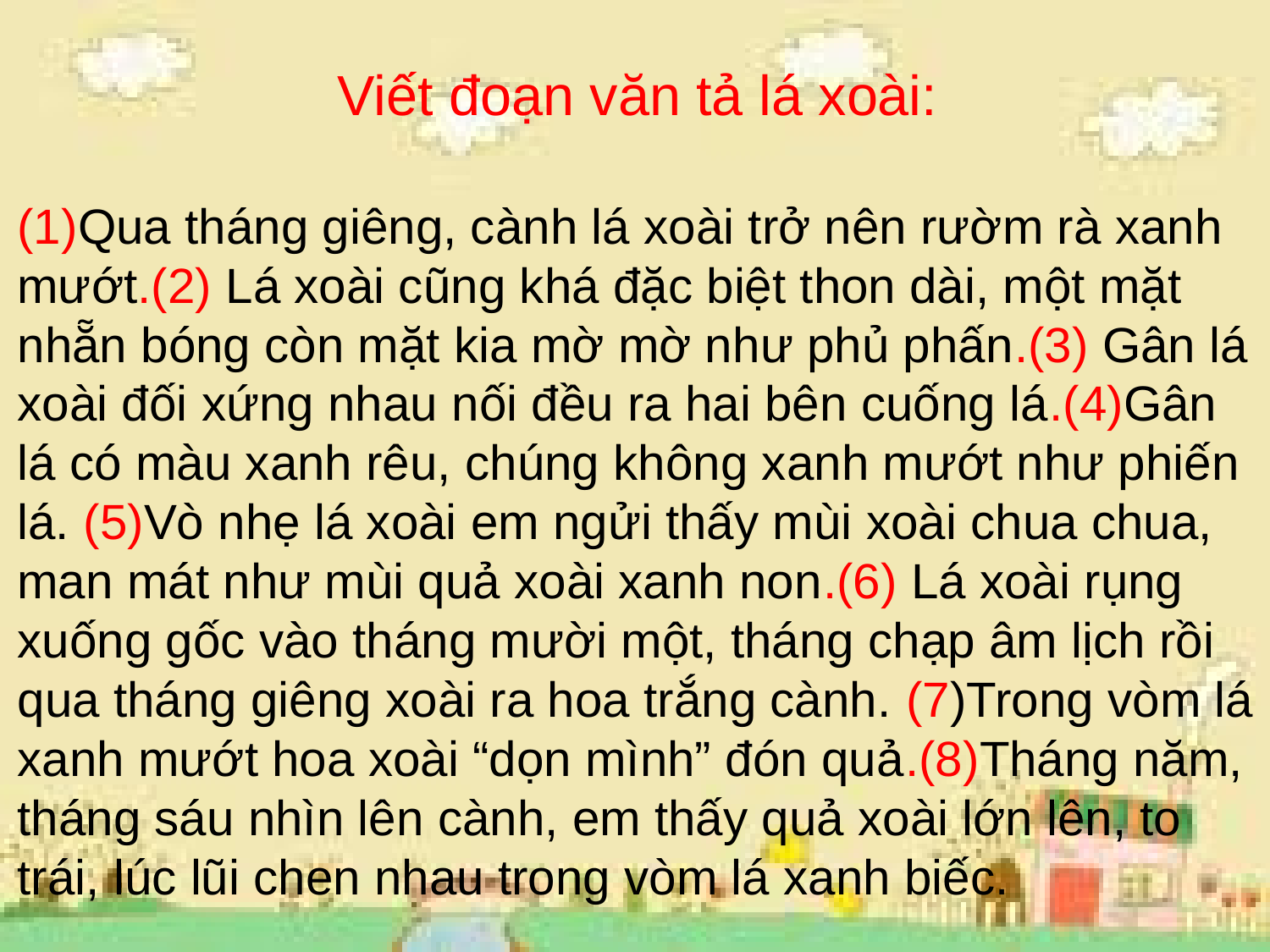

Viết đoạn văn tả lá xoài:

(1)Qua tháng giêng, cành lá xoài trở nên rườm rà xanh mướt.(2) Lá xoài cũng khá đặc biệt thon dài, một mặt nhẵn bóng còn mặt kia mờ mờ như phủ phấn.(3) Gân lá xoài đối xứng nhau nối đều ra hai bên cuống lá.(4)Gân lá có màu xanh rêu, chúng không xanh mướt như phiến lá. (5)Vò nhẹ lá xoài em ngửi thấy mùi xoài chua chua, man mát như mùi quả xoài xanh non.(6) Lá xoài rụng xuống gốc vào tháng mười một, tháng chạp âm lịch rồi qua tháng giêng xoài ra hoa trắng cành. (7)Trong vòm lá xanh mướt hoa xoài “dọn mình” đón quả.(8)Tháng năm, tháng sáu nhìn lên cành, em thấy quả xoài lớn lên, to trái, lúc lũi chen nhau trong vòm lá xanh biếc.